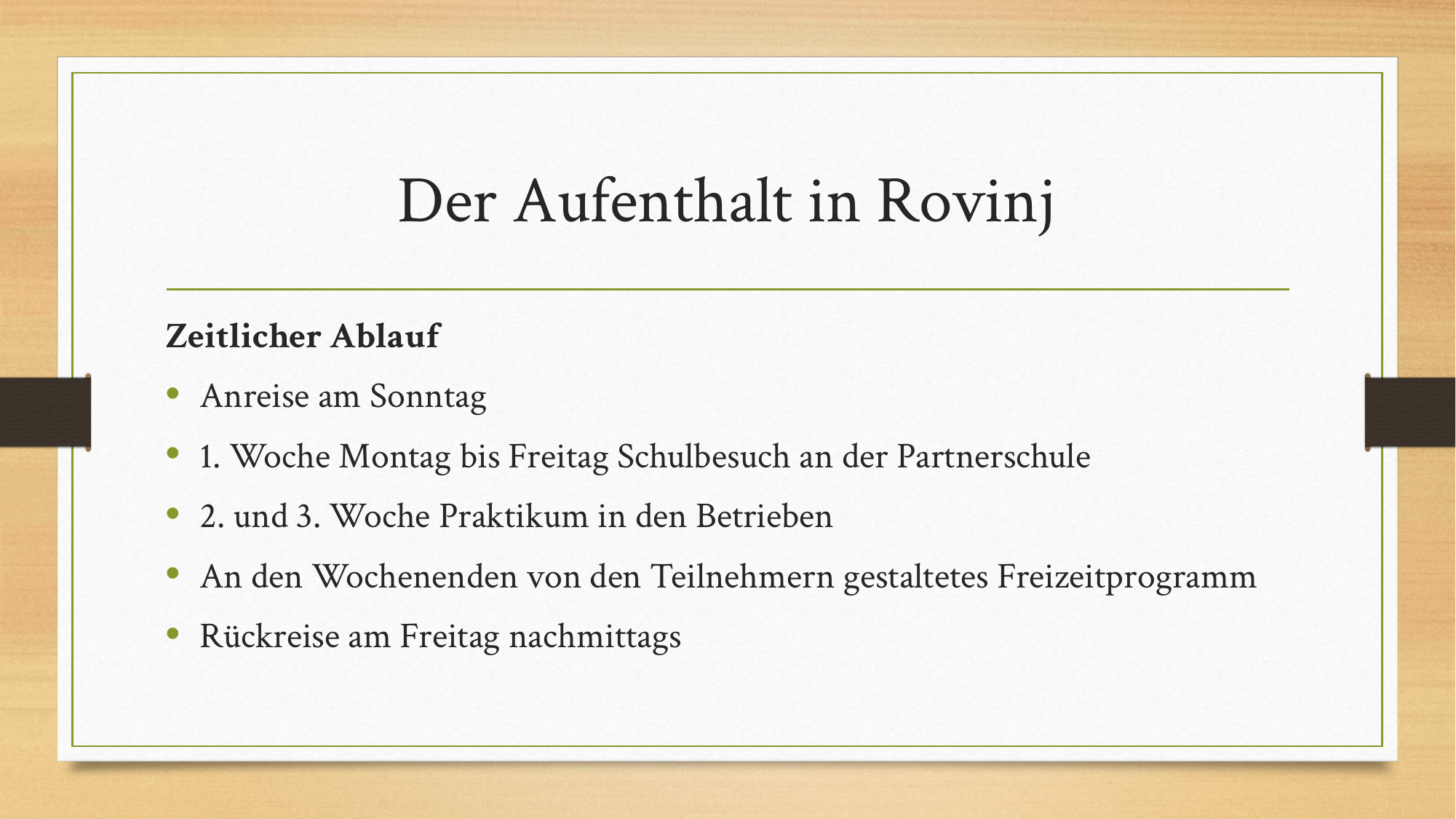

# Der Aufenthalt in Rovinj
Zeitlicher Ablauf
Anreise am Sonntag
1. Woche Montag bis Freitag Schulbesuch an der Partnerschule
2. und 3. Woche Praktikum in den Betrieben
An den Wochenenden von den Teilnehmern gestaltetes Freizeitprogramm
Rückreise am Freitag nachmittags